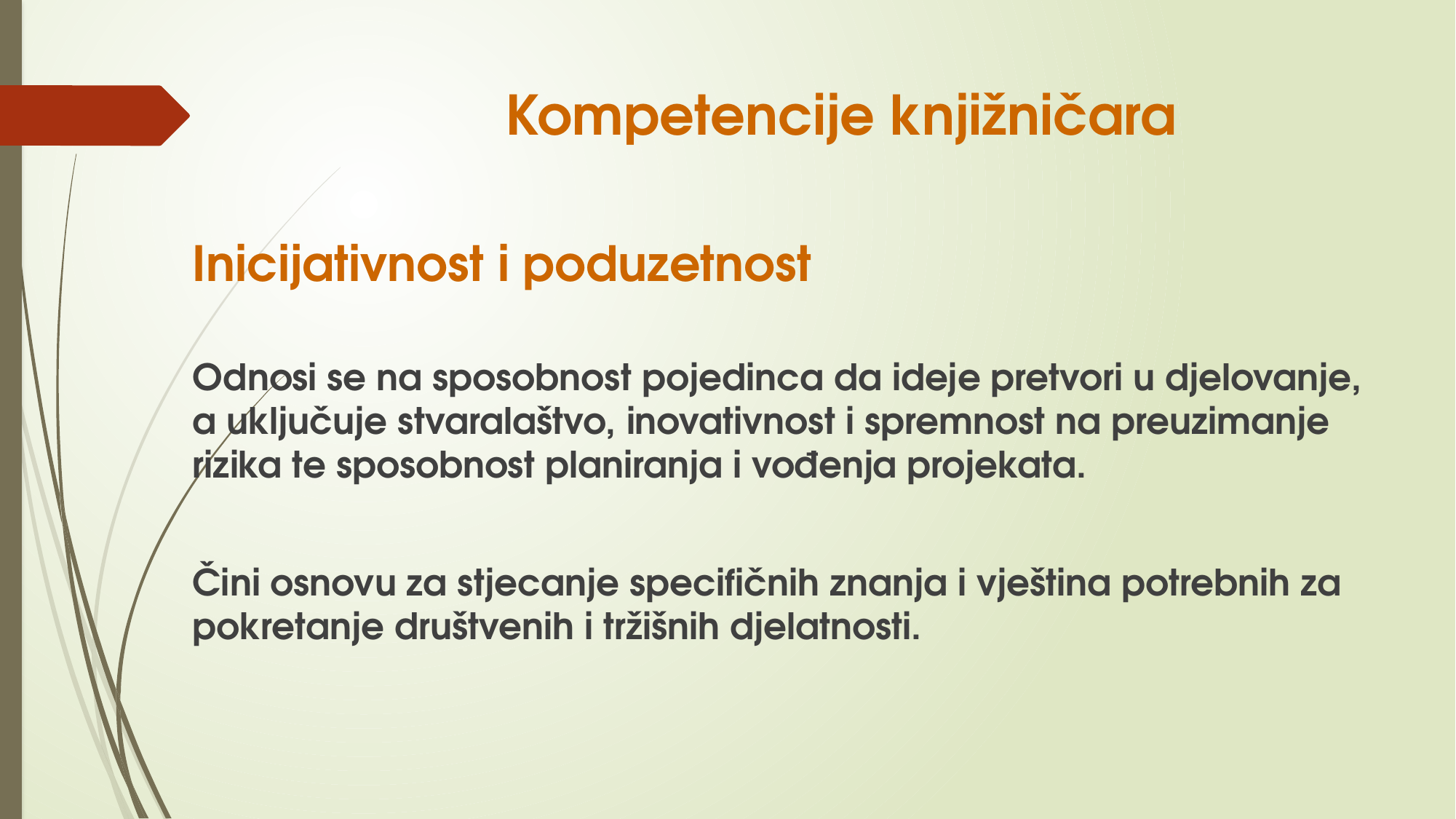

# Kompetencije knjižničara
Inicijativnost i poduzetnost

Odnosi se na sposobnost pojedinca da ideje pretvori u djelovanje, a uključuje stvaralaštvo, inovativnost i spremnost na preuzimanje rizika te sposobnost planiranja i vođenja projekata.

Čini osnovu za stjecanje specifičnih znanja i vještina potrebnih za pokretanje društvenih i tržišnih djelatnosti.